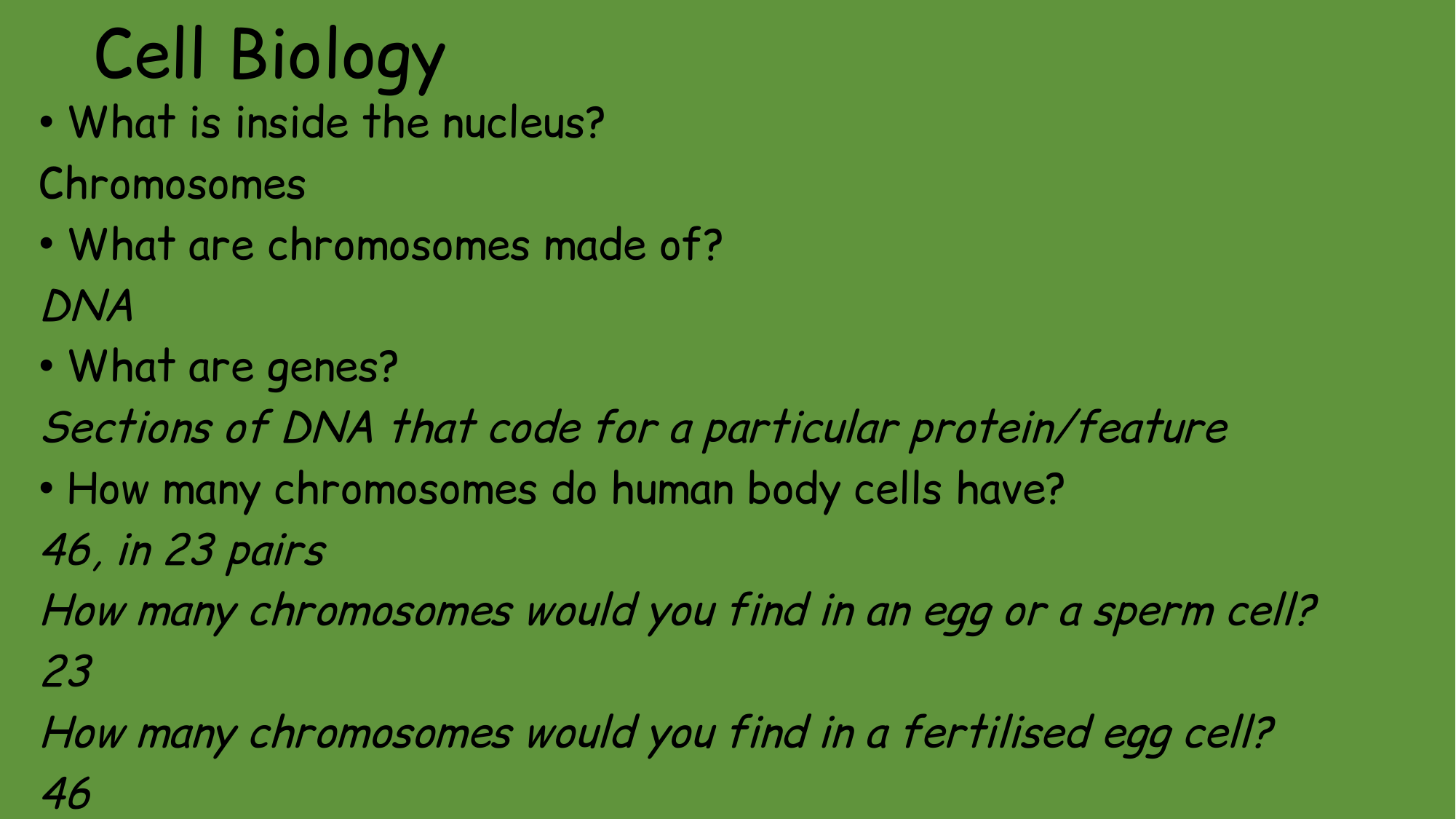

# Cell Biology
What is inside the nucleus?
Chromosomes
What are chromosomes made of?
DNA
What are genes?
Sections of DNA that code for a particular protein/feature
How many chromosomes do human body cells have?
46, in 23 pairs
How many chromosomes would you find in an egg or a sperm cell?
23
How many chromosomes would you find in a fertilised egg cell?
46